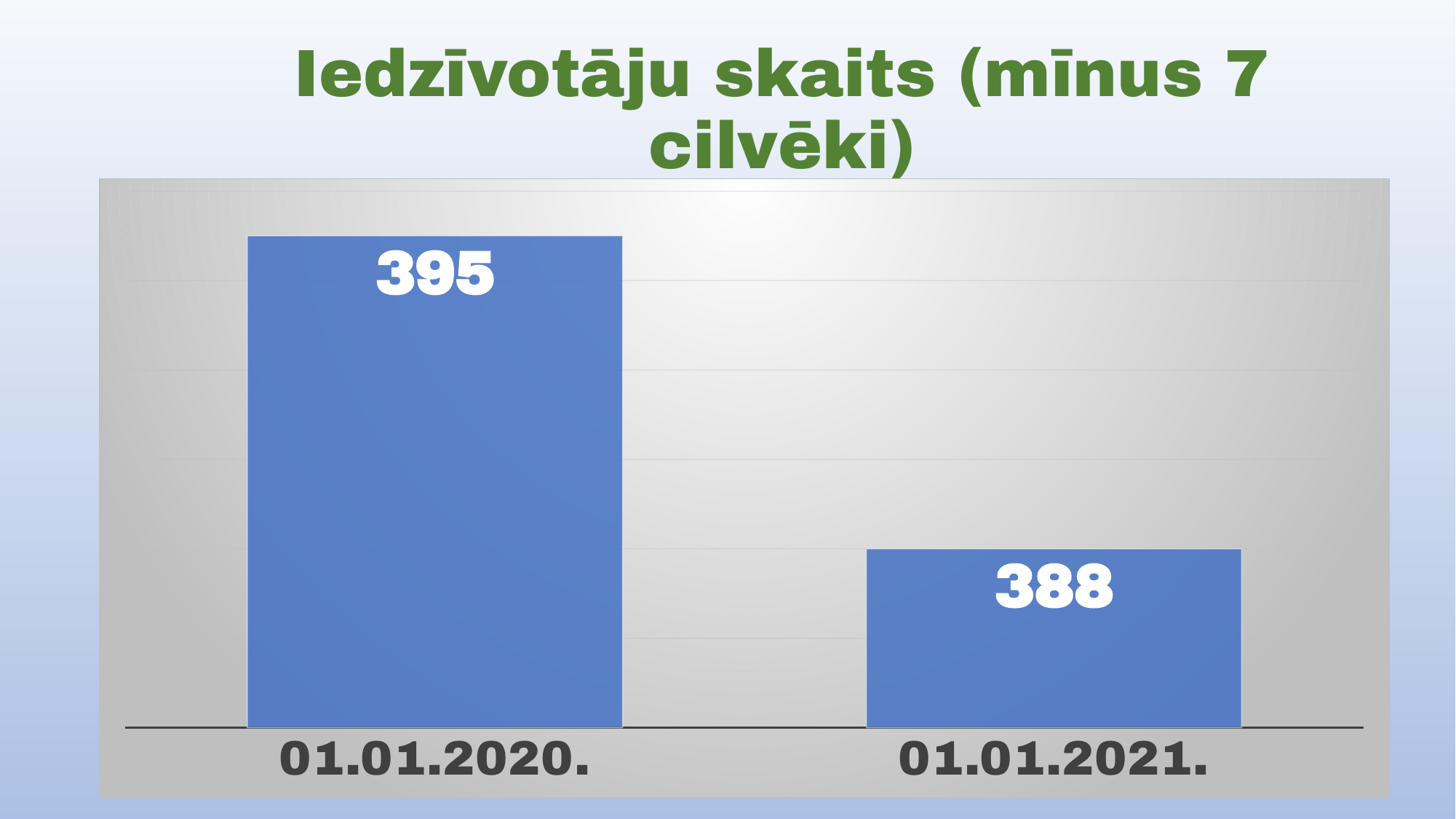

# Iedzīvotāju skaits (mīnus 7 cilvēki)

### Chart

| Category |  |
|---|---|
| 01.01.2020. | 395.0 |
| 01.01.2021. | 388.0 |

### Chart

| Category |
|---|

### Chart

| Category |
|---|